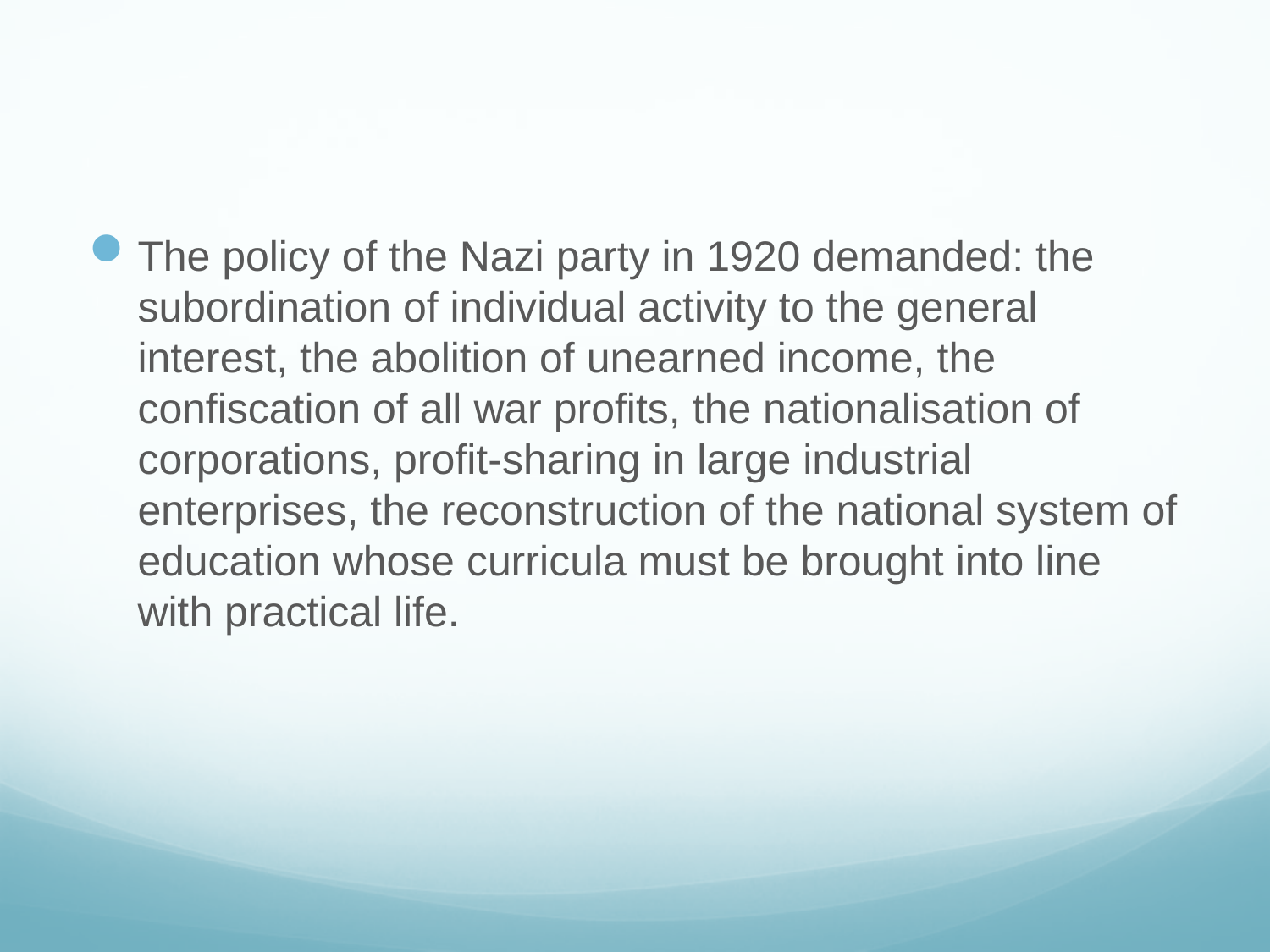

#
The policy of the Nazi party in 1920 demanded: the subordination of individual activity to the general interest, the abolition of unearned income, the confiscation of all war profits, the nationalisation of corporations, profit-sharing in large industrial enterprises, the reconstruction of the national system of education whose curricula must be brought into line with practical life.